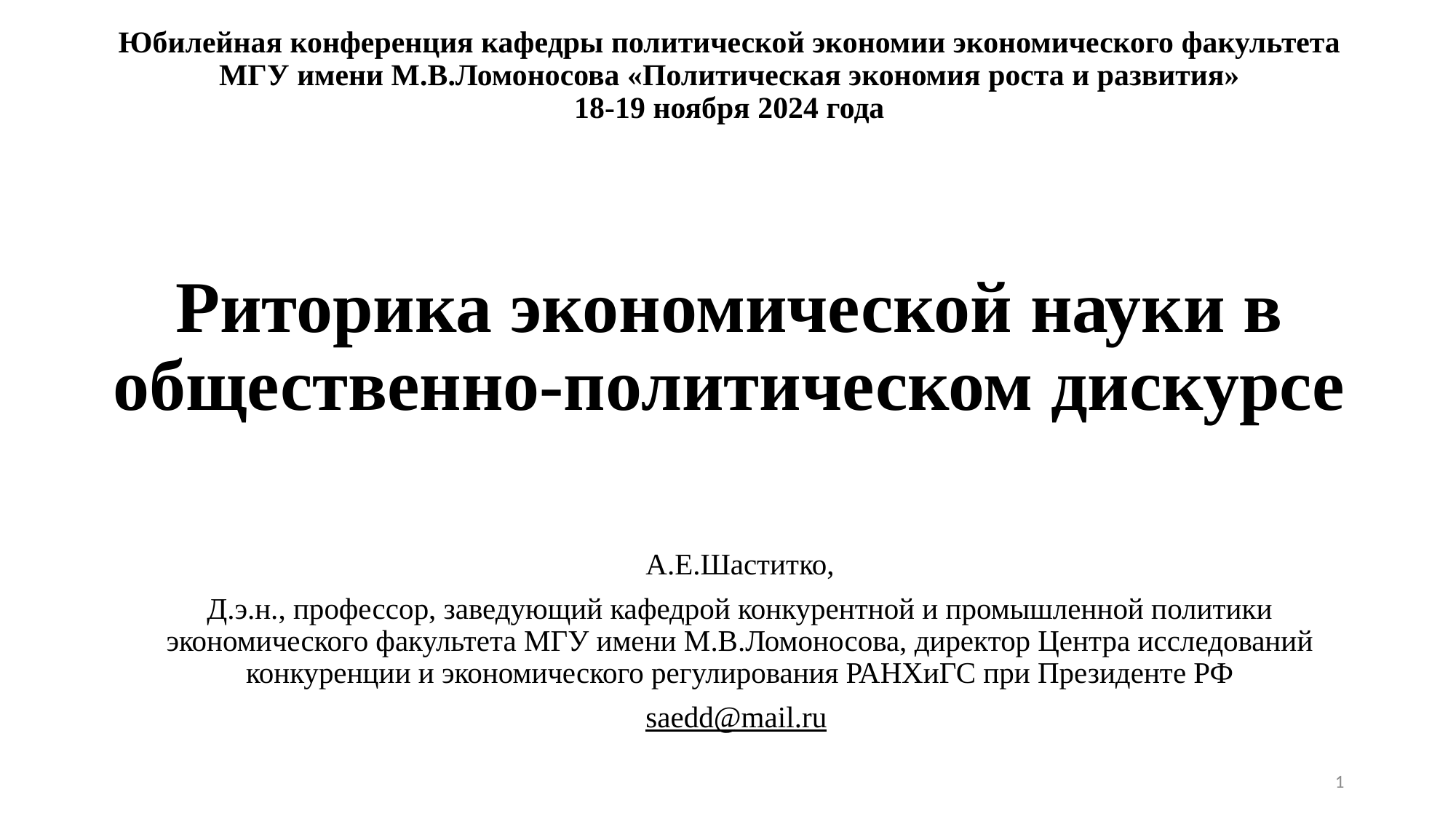

# Юбилейная конференция кафедры политической экономии экономического факультета МГУ имени М.В.Ломоносова «Политическая экономия роста и развития» 18-19 ноября 2024 года Риторика экономической науки в общественно-политическом дискурсе
А.Е.Шаститко,
Д.э.н., профессор, заведующий кафедрой конкурентной и промышленной политики экономического факультета МГУ имени М.В.Ломоносова, директор Центра исследований конкуренции и экономического регулирования РАНХиГС при Президенте РФ
saedd@mail.ru

1